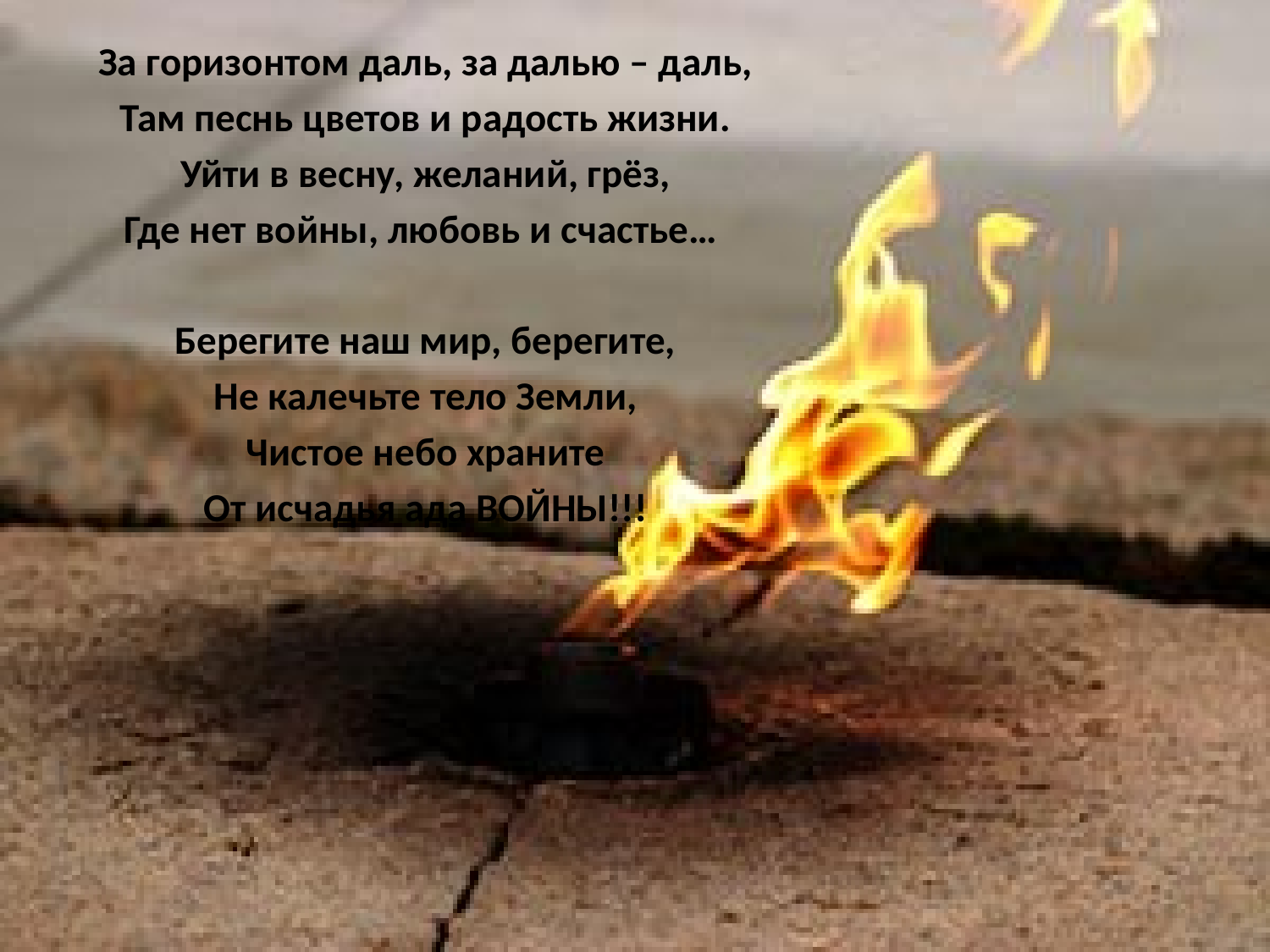

За горизонтом даль, за далью – даль,
Там песнь цветов и радость жизни.
Уйти в весну, желаний, грёз,
Где нет войны, любовь и счастье…

Берегите наш мир, берегите,
Не калечьте тело Земли,
Чистое небо храните
От исчадья ада ВОЙНЫ!!!